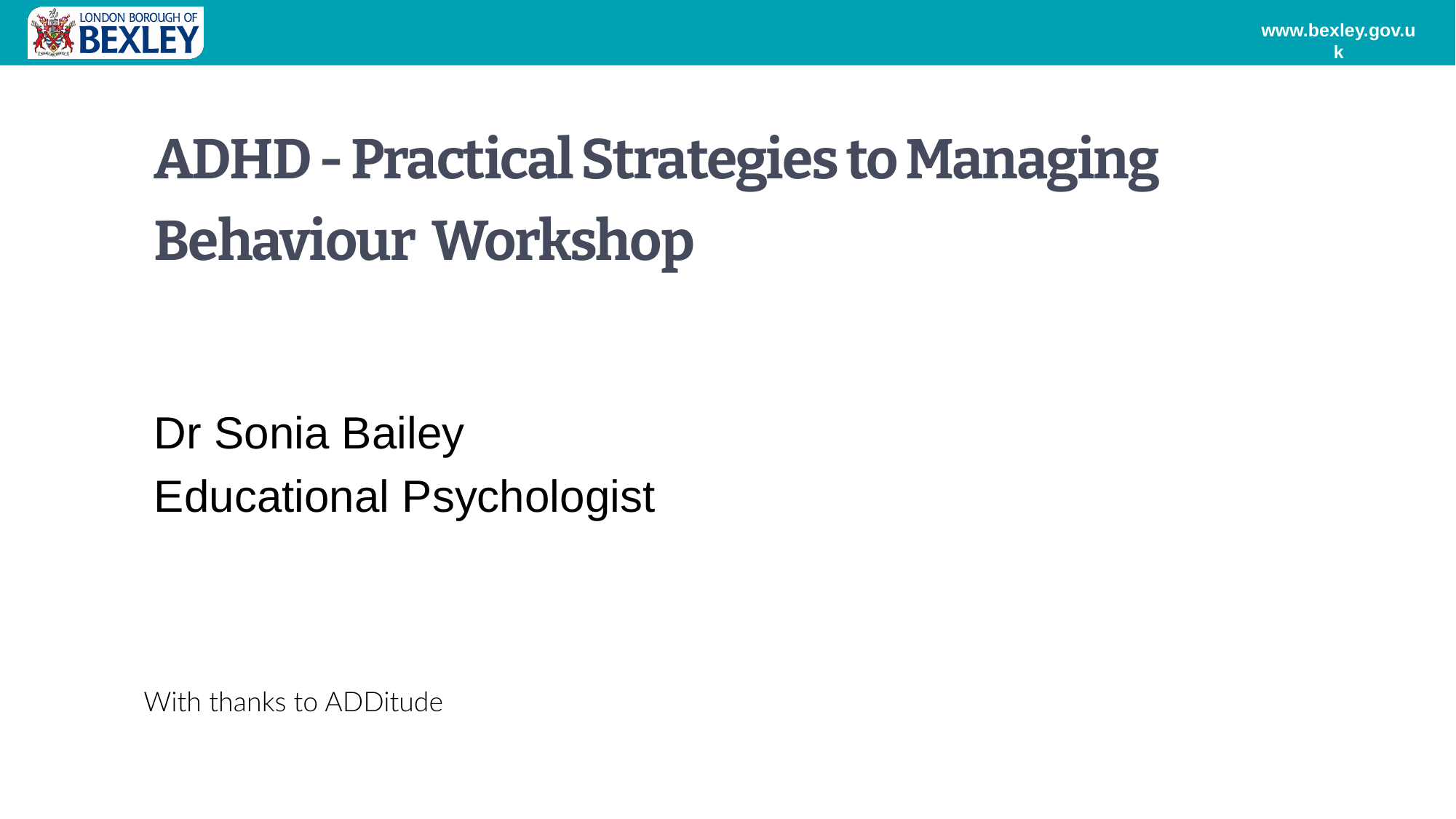

# ADHD - Practical Strategies to Managing Behaviour  Workshop
Dr Sonia Bailey
Educational Psychologist
With thanks to ADDitude